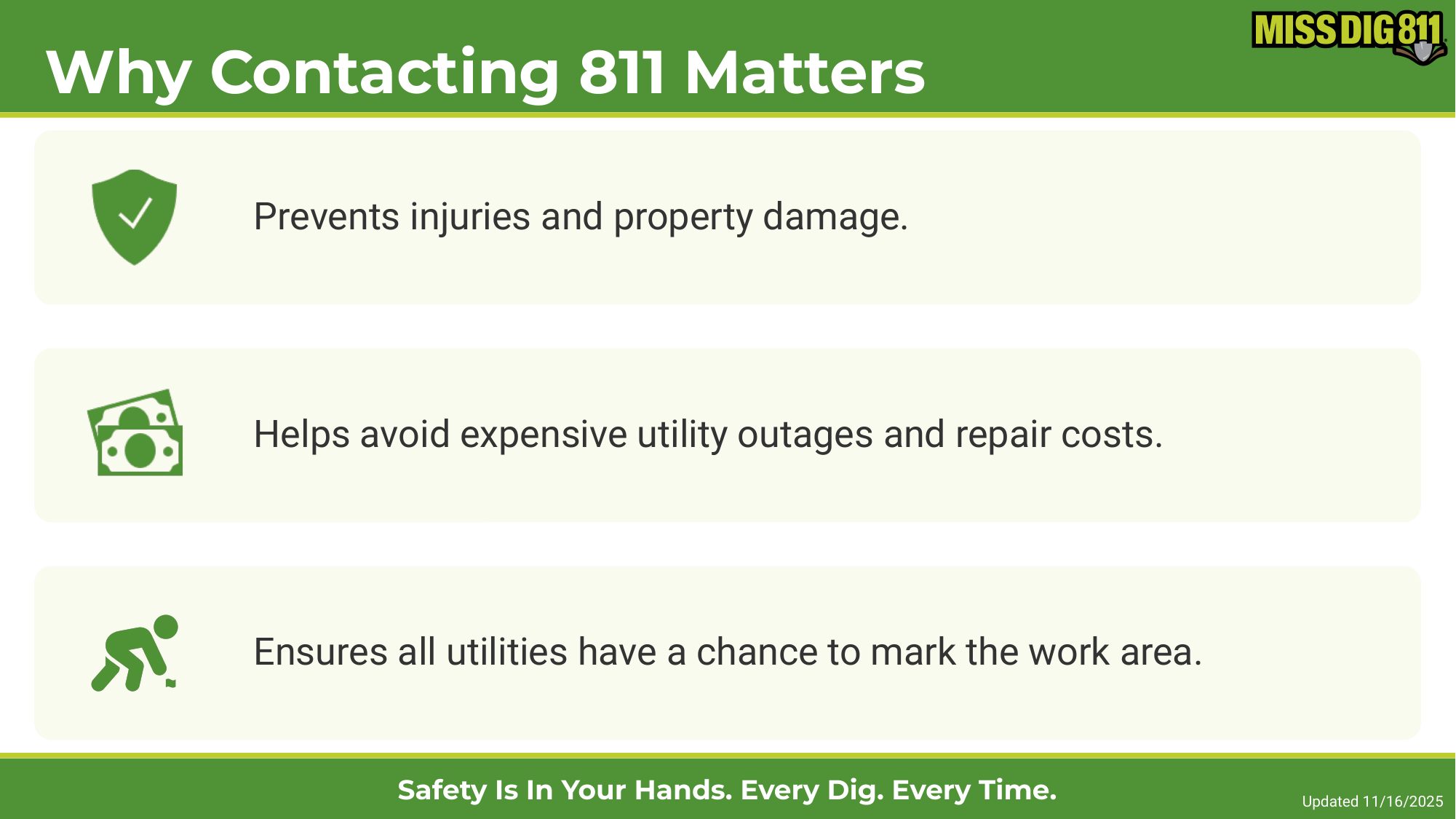

# Why Contacting 811 Matters
Prevents injuries and property damage.
Helps avoid expensive utility outages and repair costs.
Ensures all utilities have a chance to mark the work area.